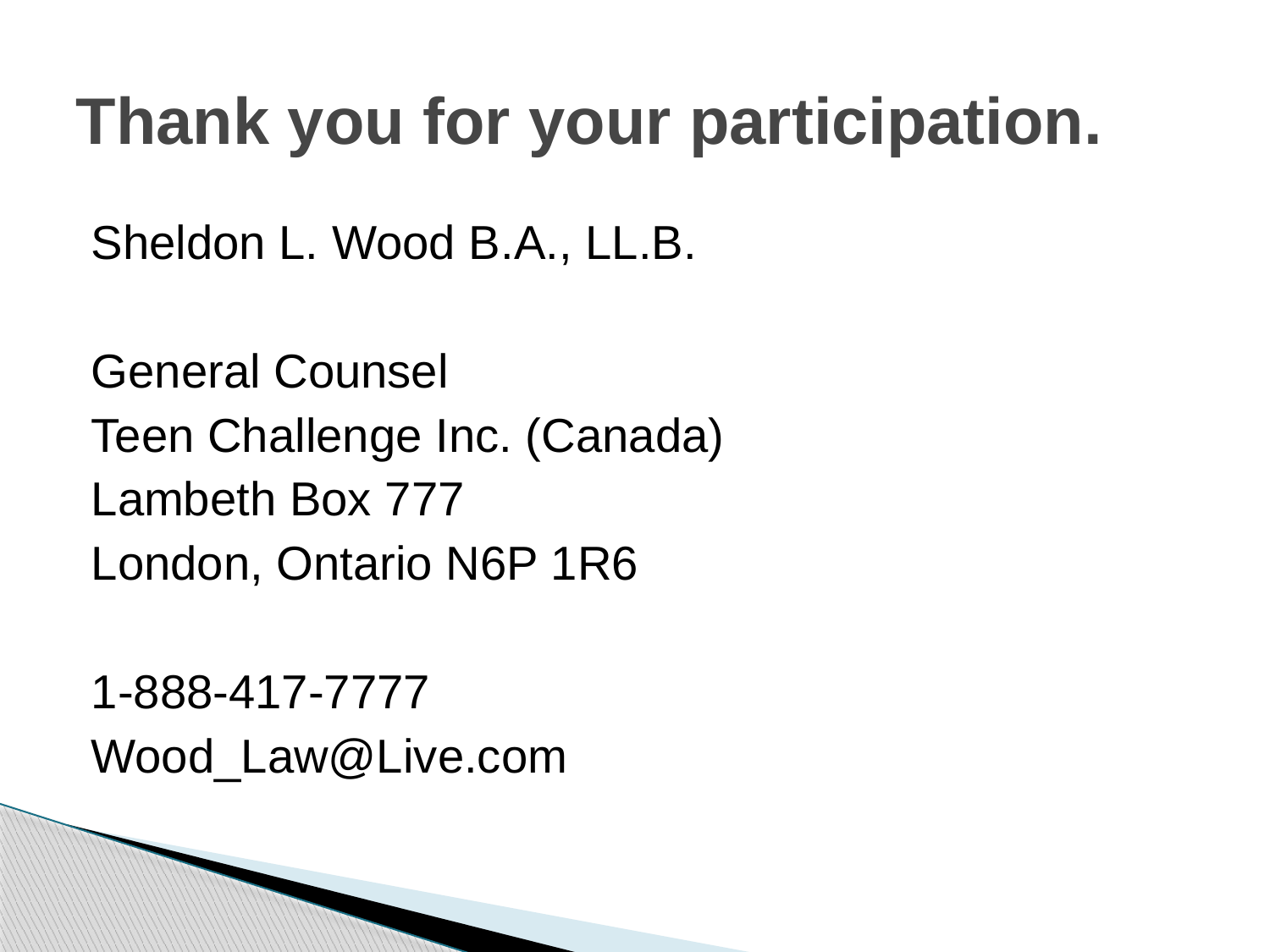

# Thank you for your participation.
Sheldon L. Wood B.A., LL.B.

General Counsel
Teen Challenge Inc. (Canada)
Lambeth Box 777
London, Ontario N6P 1R6

1-888-417-7777
Wood_Law@Live.com